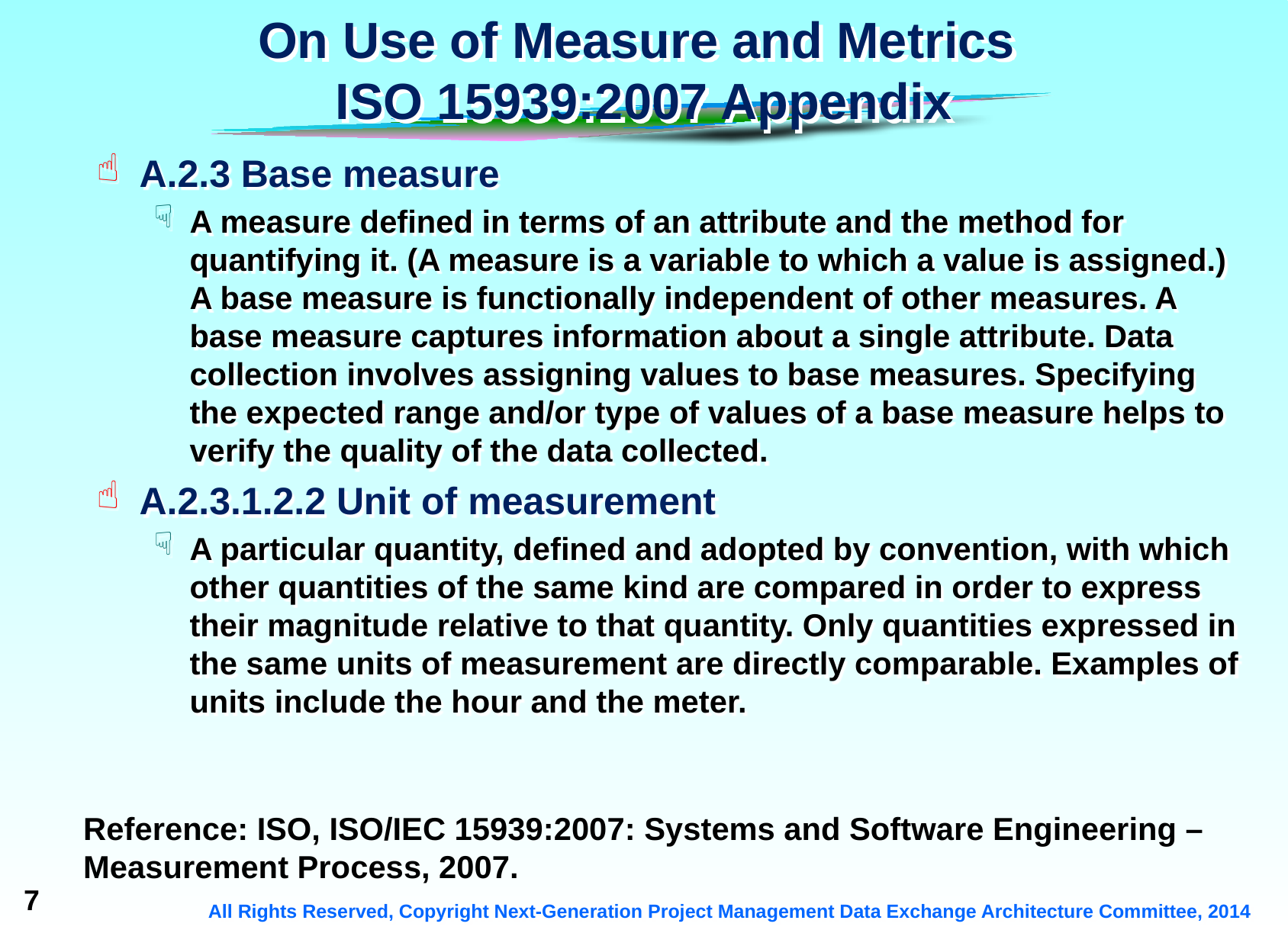

# On Use of Measure and Metrics ISO 15939:2007 Appendix
A.2.3 Base measure
A measure defined in terms of an attribute and the method for quantifying it. (A measure is a variable to which a value is assigned.) A base measure is functionally independent of other measures. A base measure captures information about a single attribute. Data collection involves assigning values to base measures. Specifying the expected range and/or type of values of a base measure helps to verify the quality of the data collected.
A.2.3.1.2.2 Unit of measurement
A particular quantity, defined and adopted by convention, with which other quantities of the same kind are compared in order to express their magnitude relative to that quantity. Only quantities expressed in the same units of measurement are directly comparable. Examples of units include the hour and the meter.
Reference: ISO, ISO/IEC 15939:2007: Systems and Software Engineering –
Measurement Process, 2007.